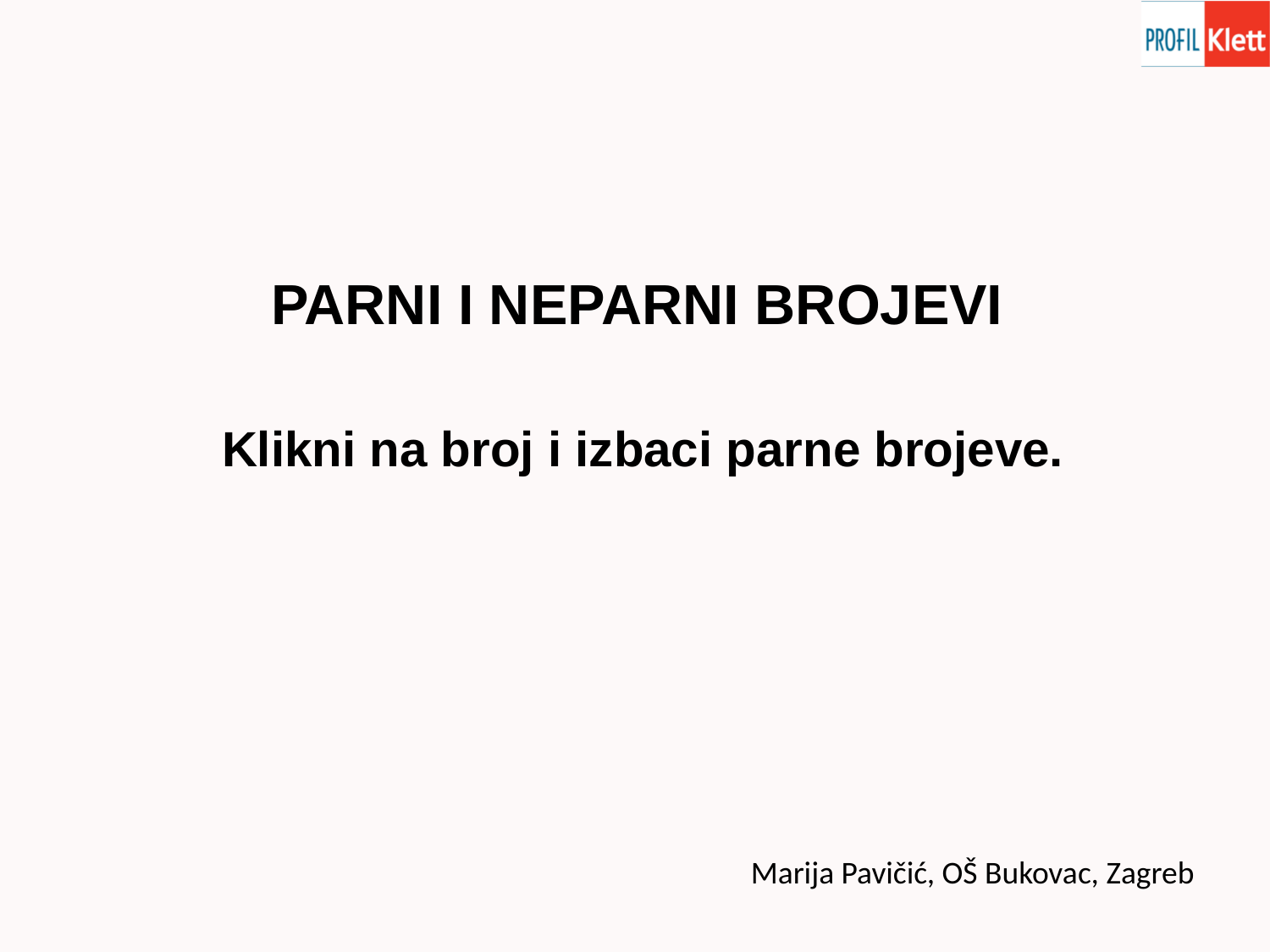

PARNI I NEPARNI BROJEVI

Klikni na broj i izbaci parne brojeve.

Marija Pavičić, OŠ Bukovac, Zagreb